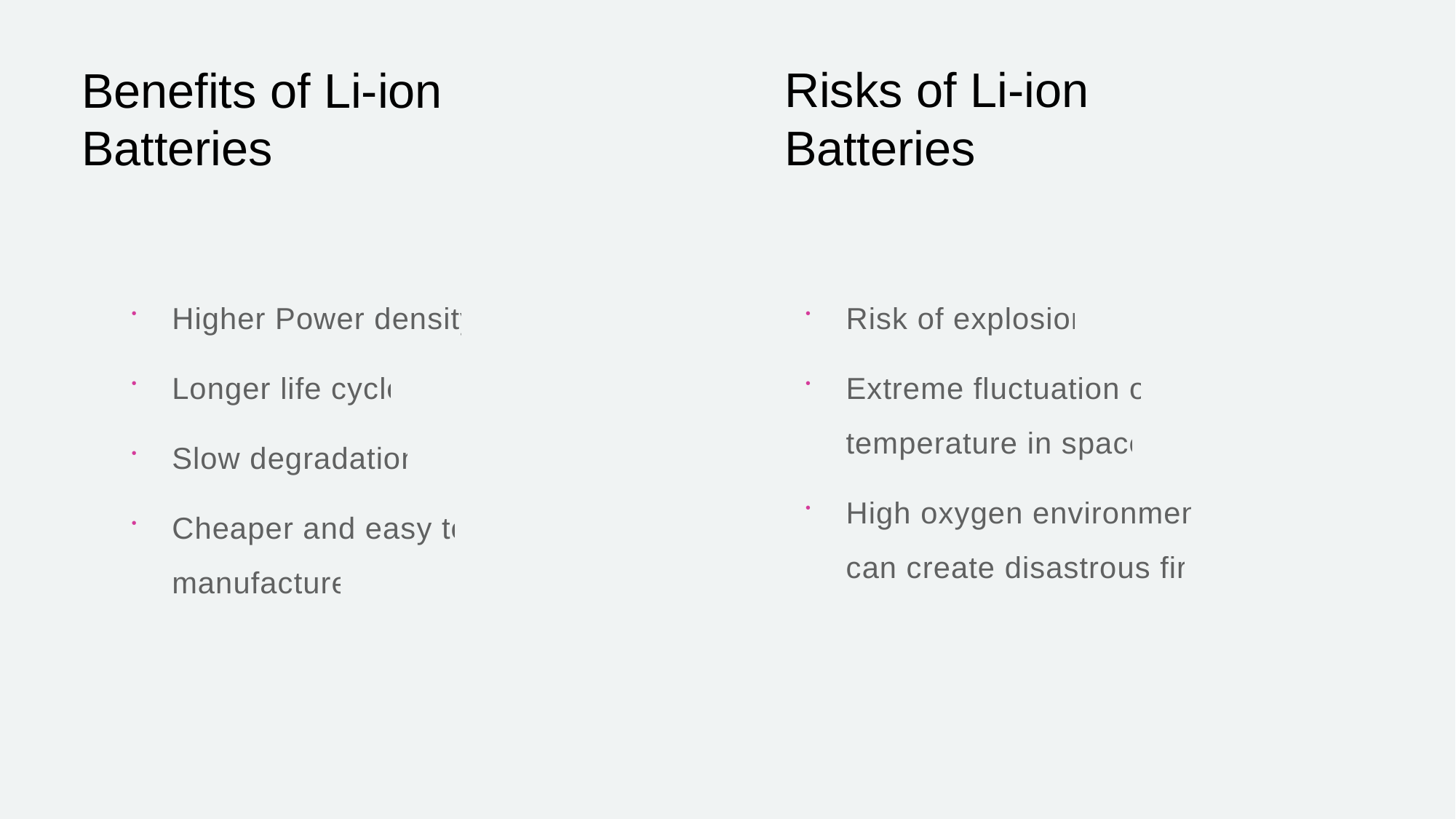

# Benefits of Li-ion Batteries
Risks of Li-ion Batteries
Risk of explosion
Extreme fluctuation of temperature in space
High oxygen environment can create disastrous fire
Higher Power density
Longer life cycle
Slow degradation
Cheaper and easy to manufacture